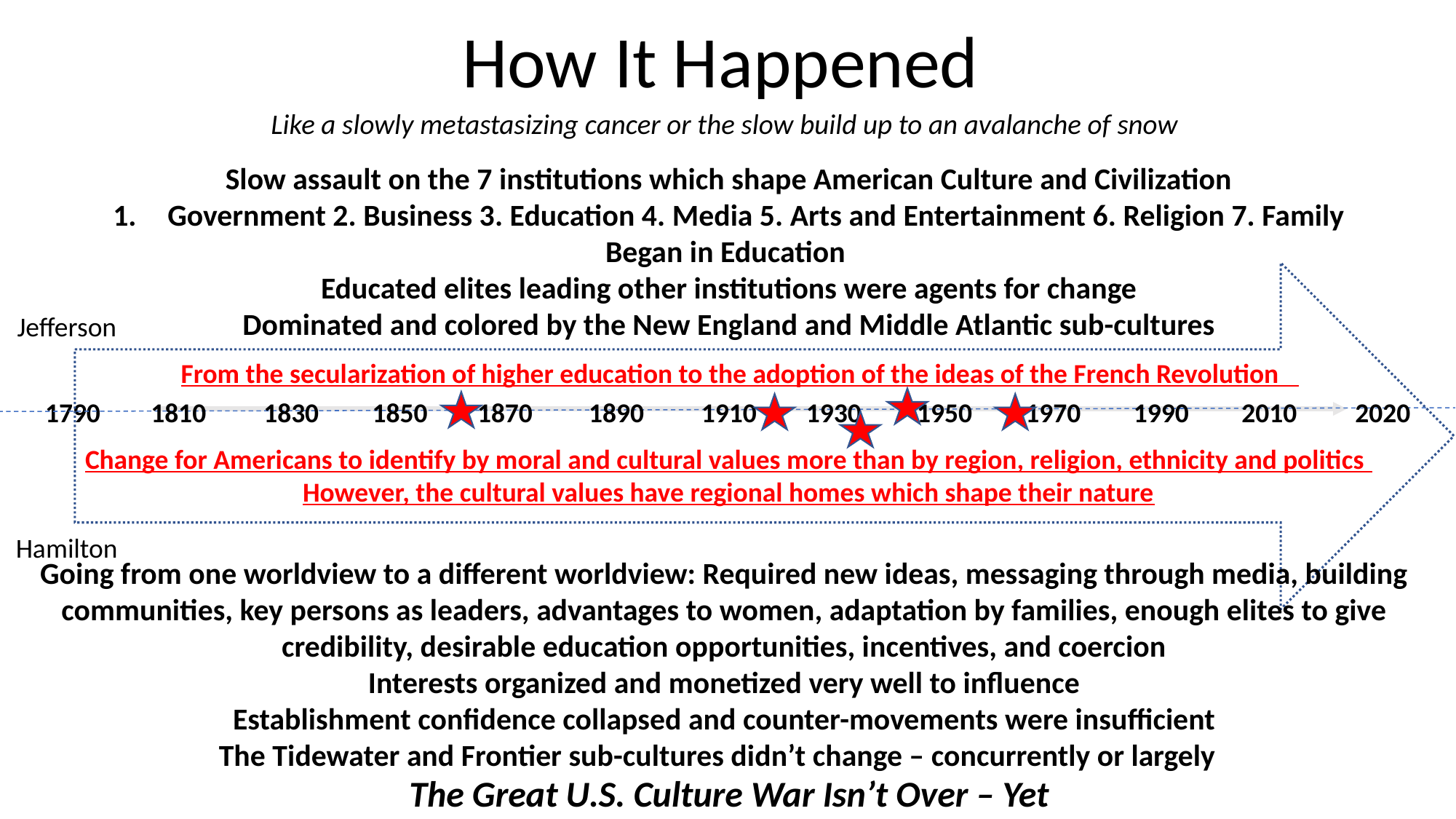

# How It Happened
Like a slowly metastasizing cancer or the slow build up to an avalanche of snow
Slow assault on the 7 institutions which shape American Culture and Civilization
Government 2. Business 3. Education 4. Media 5. Arts and Entertainment 6. Religion 7. Family
Began in Education
Educated elites leading other institutions were agents for change
Dominated and colored by the New England and Middle Atlantic sub-cultures

Jefferson
From the secularization of higher education to the adoption of the ideas of the French Revolution

1790
1810
1830
1850
1870
1890
1910
1930
1950
1970
1990
2010
2020

Change for Americans to identify by moral and cultural values more than by region, religion, ethnicity and politics
However, the cultural values have regional homes which shape their nature
Hamilton
Going from one worldview to a different worldview: Required new ideas, messaging through media, building communities, key persons as leaders, advantages to women, adaptation by families, enough elites to give credibility, desirable education opportunities, incentives, and coercion
Interests organized and monetized very well to influence
Establishment confidence collapsed and counter-movements were insufficient
The Tidewater and Frontier sub-cultures didn’t change – concurrently or largely
1.Tidewater
The Great U.S. Culture War Isn’t Over – Yet